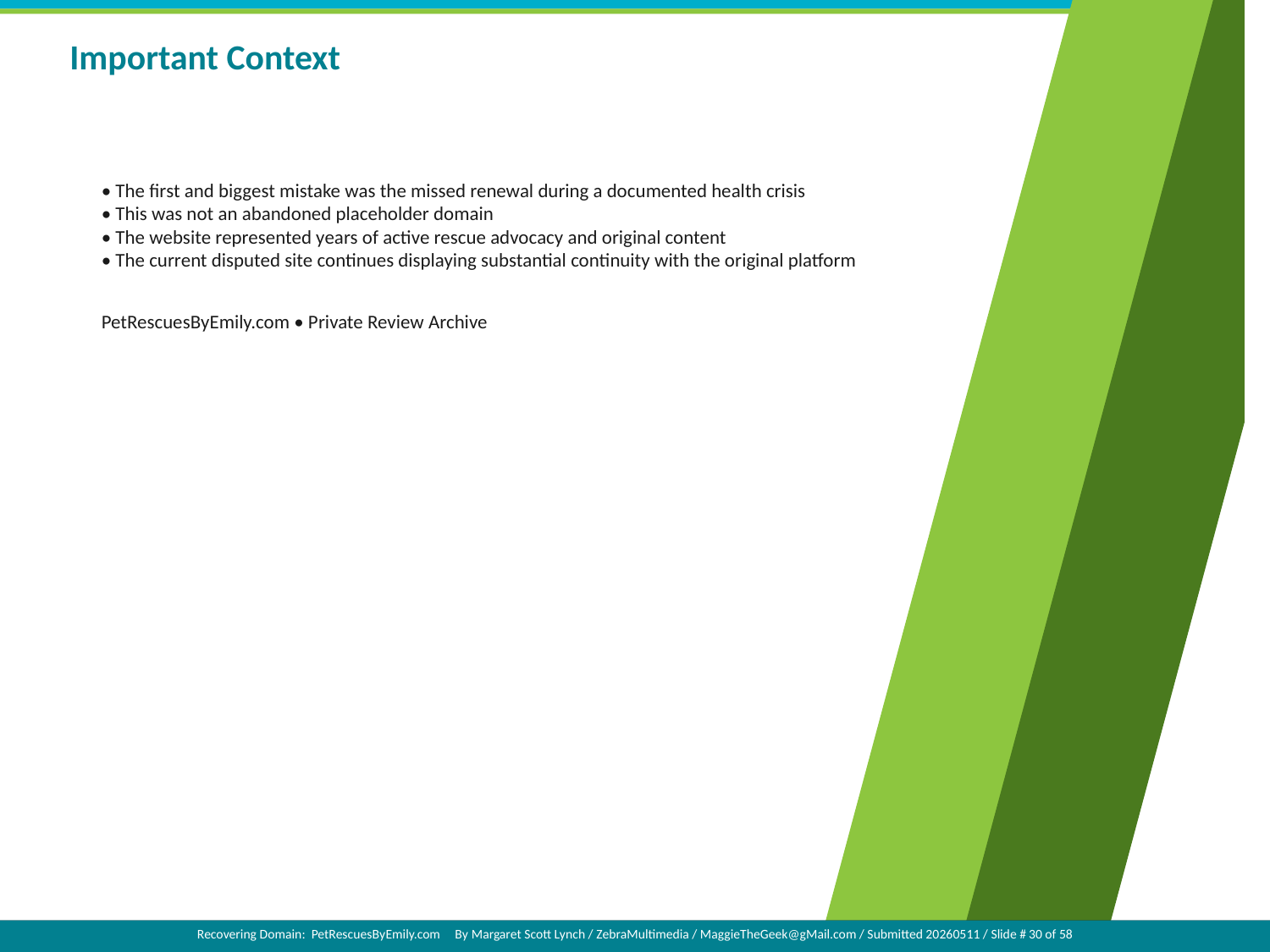

Important Context
• The first and biggest mistake was the missed renewal during a documented health crisis
• This was not an abandoned placeholder domain
• The website represented years of active rescue advocacy and original content
• The current disputed site continues displaying substantial continuity with the original platform

PetRescuesByEmily.com • Private Review Archive
Recovering Domain:  PetRescuesByEmily.com     By Margaret Scott Lynch / ZebraMultimedia / MaggieTheGeek@gMail.com / Submitted 20260511 / Slide # 30 of 58